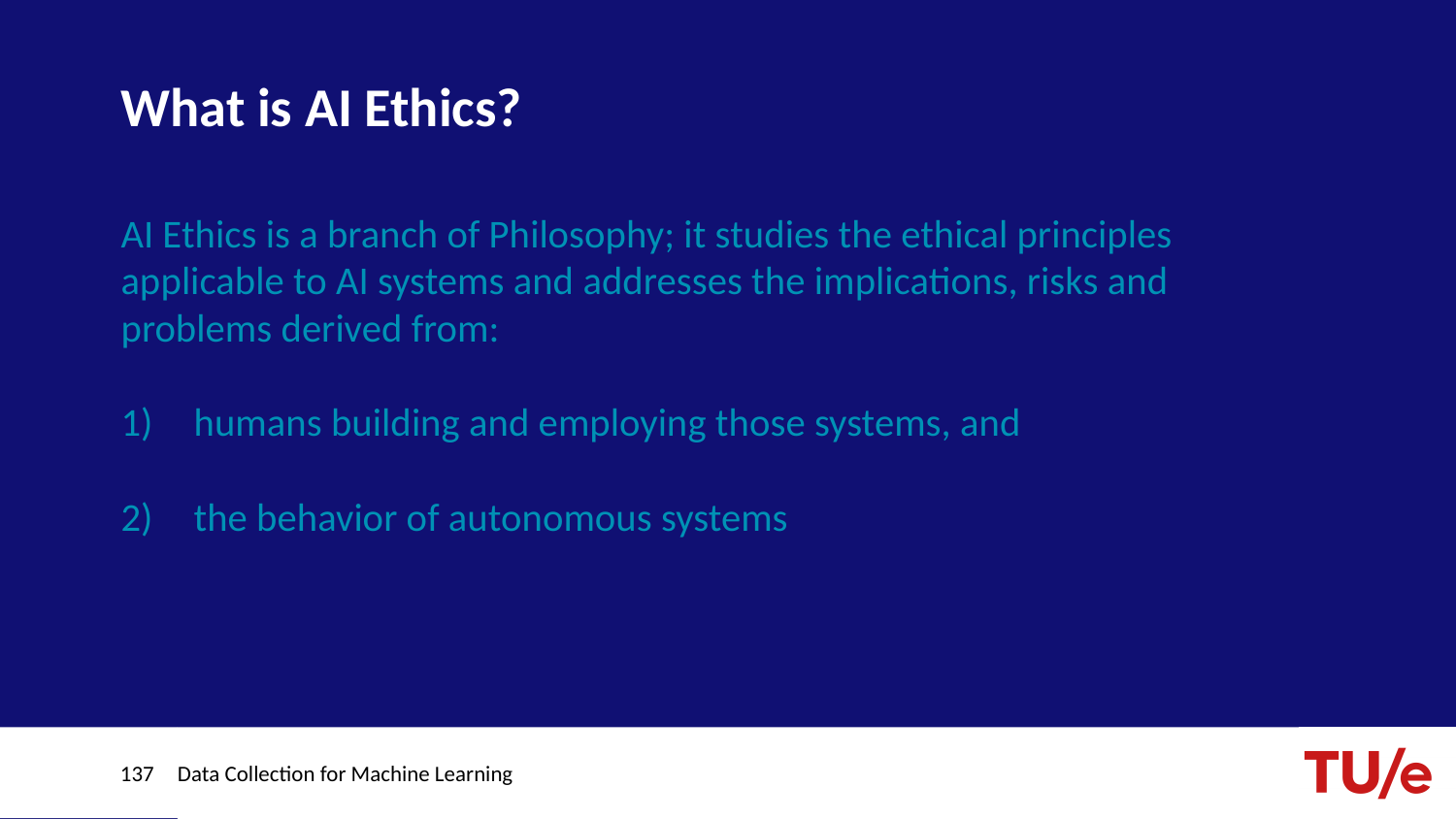

# What is AI Ethics?
AI Ethics is a branch of Philosophy; it studies the ethical principles applicable to AI systems and addresses the implications, risks and problems derived from:

humans building and employing those systems, and

the behavior of autonomous systems
137
Data Collection for Machine Learning